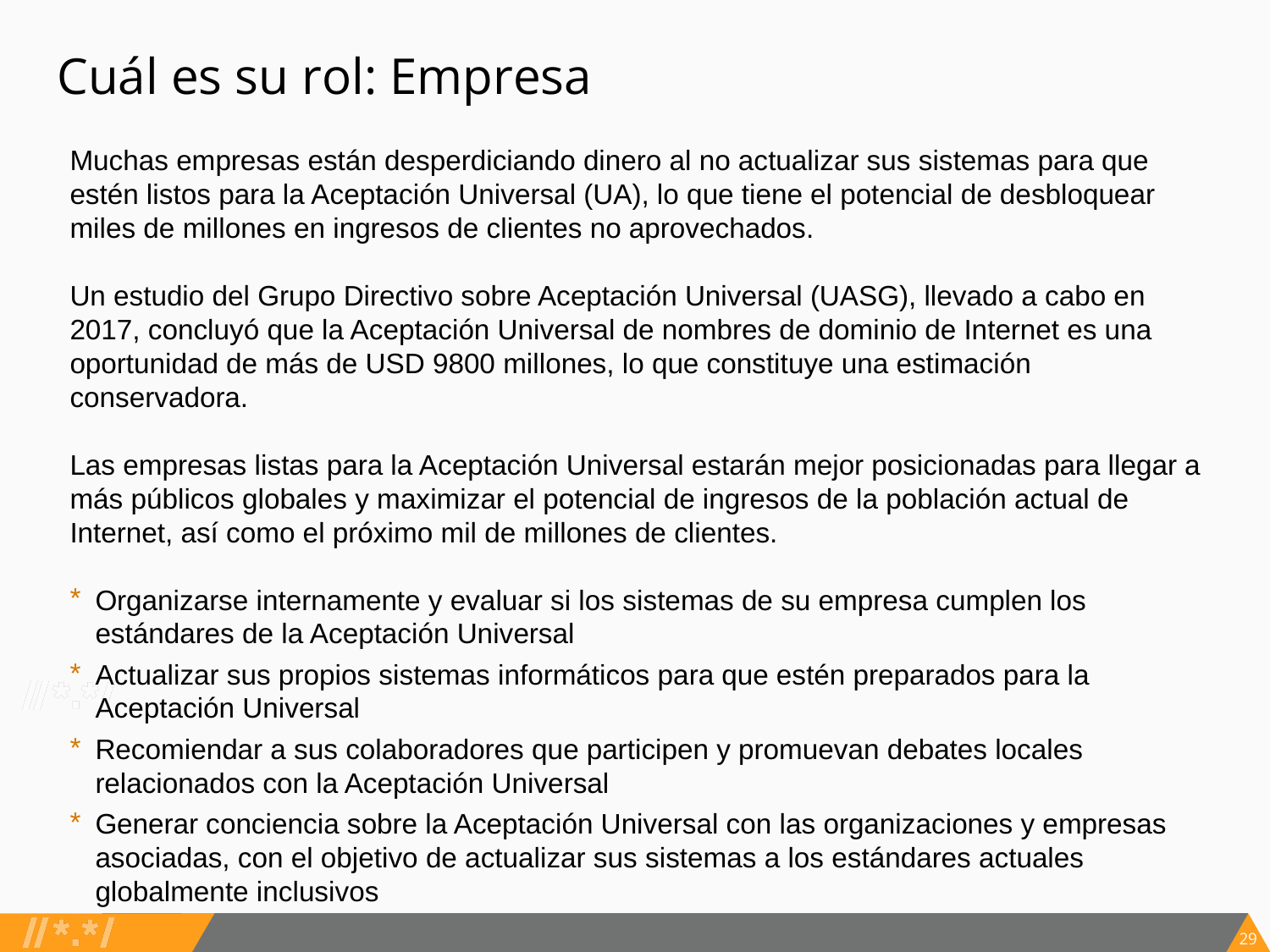

# Cuál es su rol: Empresa
Muchas empresas están desperdiciando dinero al no actualizar sus sistemas para que estén listos para la Aceptación Universal (UA), lo que tiene el potencial de desbloquear miles de millones en ingresos de clientes no aprovechados.

Un estudio del Grupo Directivo sobre Aceptación Universal (UASG), llevado a cabo en 2017, concluyó que la Aceptación Universal de nombres de dominio de Internet es una oportunidad de más de USD 9800 millones, lo que constituye una estimación conservadora.

Las empresas listas para la Aceptación Universal estarán mejor posicionadas para llegar a más públicos globales y maximizar el potencial de ingresos de la población actual de Internet, así como el próximo mil de millones de clientes.

Organizarse internamente y evaluar si los sistemas de su empresa cumplen los estándares de la Aceptación Universal
Actualizar sus propios sistemas informáticos para que estén preparados para la Aceptación Universal
Recomiendar a sus colaboradores que participen y promuevan debates locales relacionados con la Aceptación Universal
Generar conciencia sobre la Aceptación Universal con las organizaciones y empresas asociadas, con el objetivo de actualizar sus sistemas a los estándares actuales globalmente inclusivos